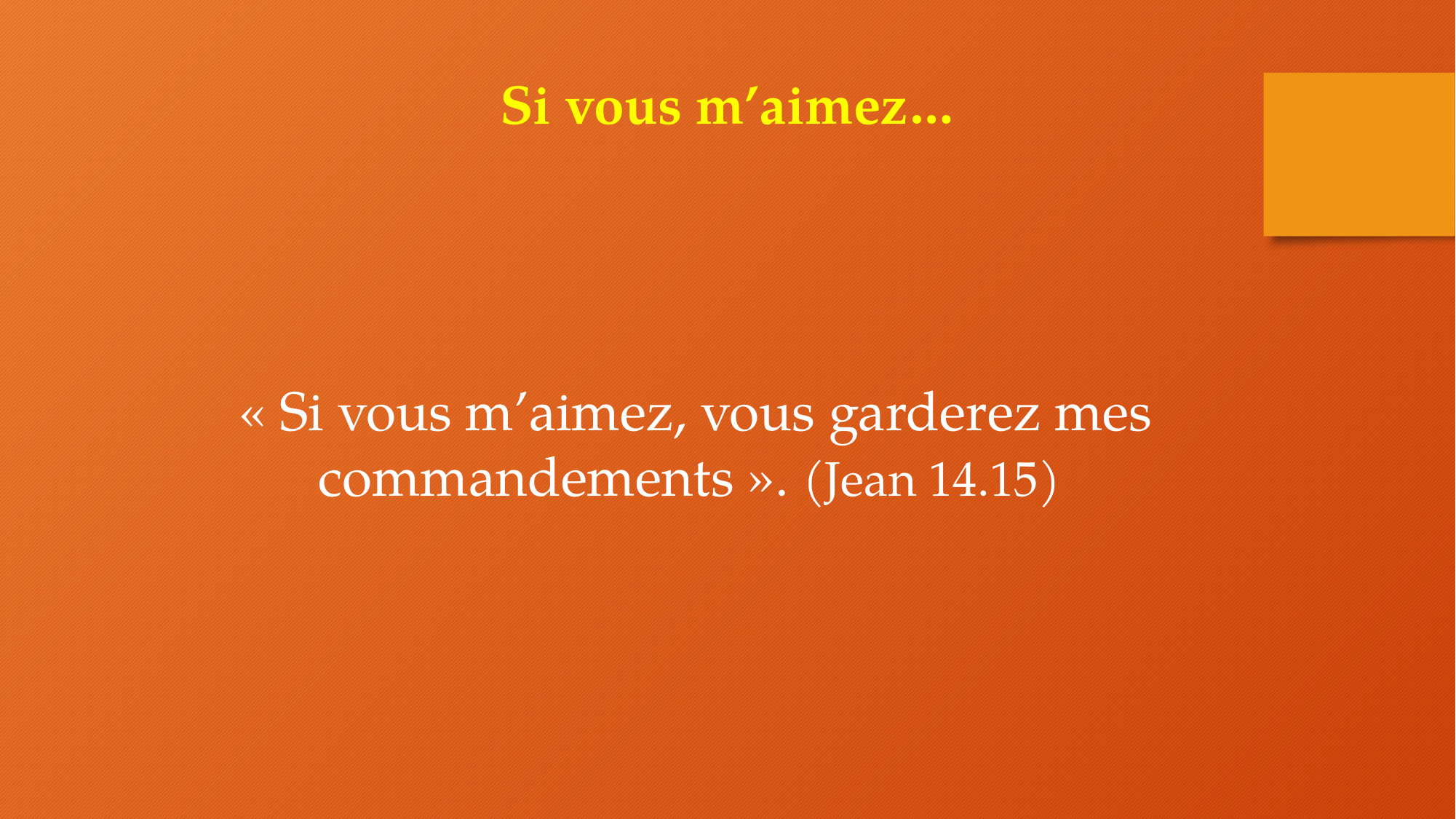

Si vous m’aimez…
« Si vous m’aimez, vous garderez mes commandements ». (Jean 14.15)